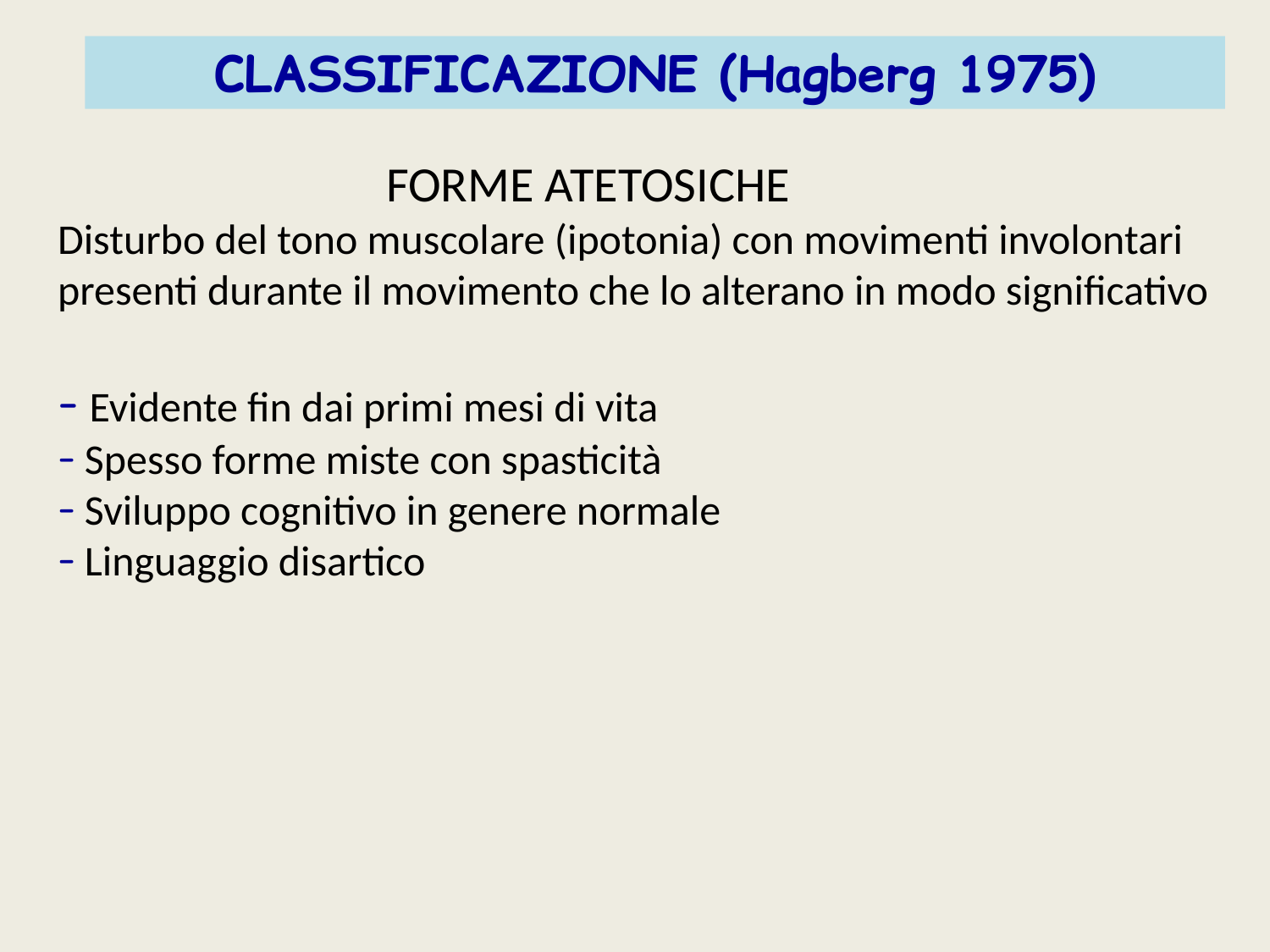

CLASSIFICAZIONE (Hagberg 1975)
FORME ATETOSICHE
Disturbo del tono muscolare (ipotonia) con movimenti involontari presenti durante il movimento che lo alterano in modo significativo

 Evidente fin dai primi mesi di vita
 Spesso forme miste con spasticità
 Sviluppo cognitivo in genere normale
 Linguaggio disartico